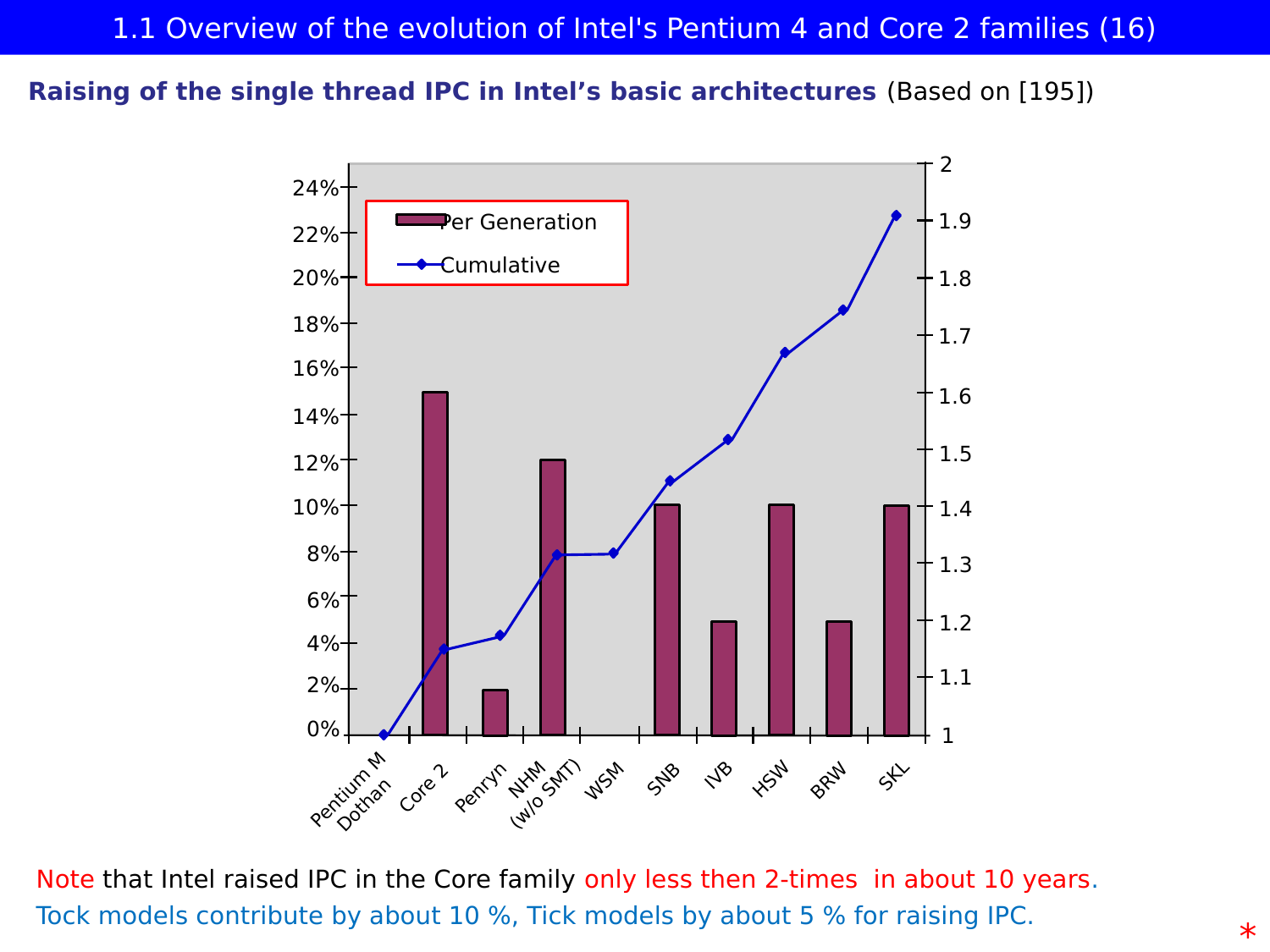

# 1.1 Overview of the evolution of Intel's Pentium 4 and Core 2 families (16)
Raising of the single thread IPC in Intel’s basic architectures (Based on [195])
2
1.9
1.8
1.7
1.6
1.5
1.4
1.3
1.2
1.1
1

24%
22%
20%
18%
16%
14%
12%
10%
8%
6%
4%
2%
0%

Per Generation

Cumulative

NHM
(w/o SMT)
IVB
SKL
SNB
HSW
BRW
WSM
Pentium M
Dothan
Penryn
Core 2
Note that Intel raised IPC in the Core family only less then 2-times  in about 10 years.
Tock models contribute by about 10 %, Tick models by about 5 % for raising IPC.
*